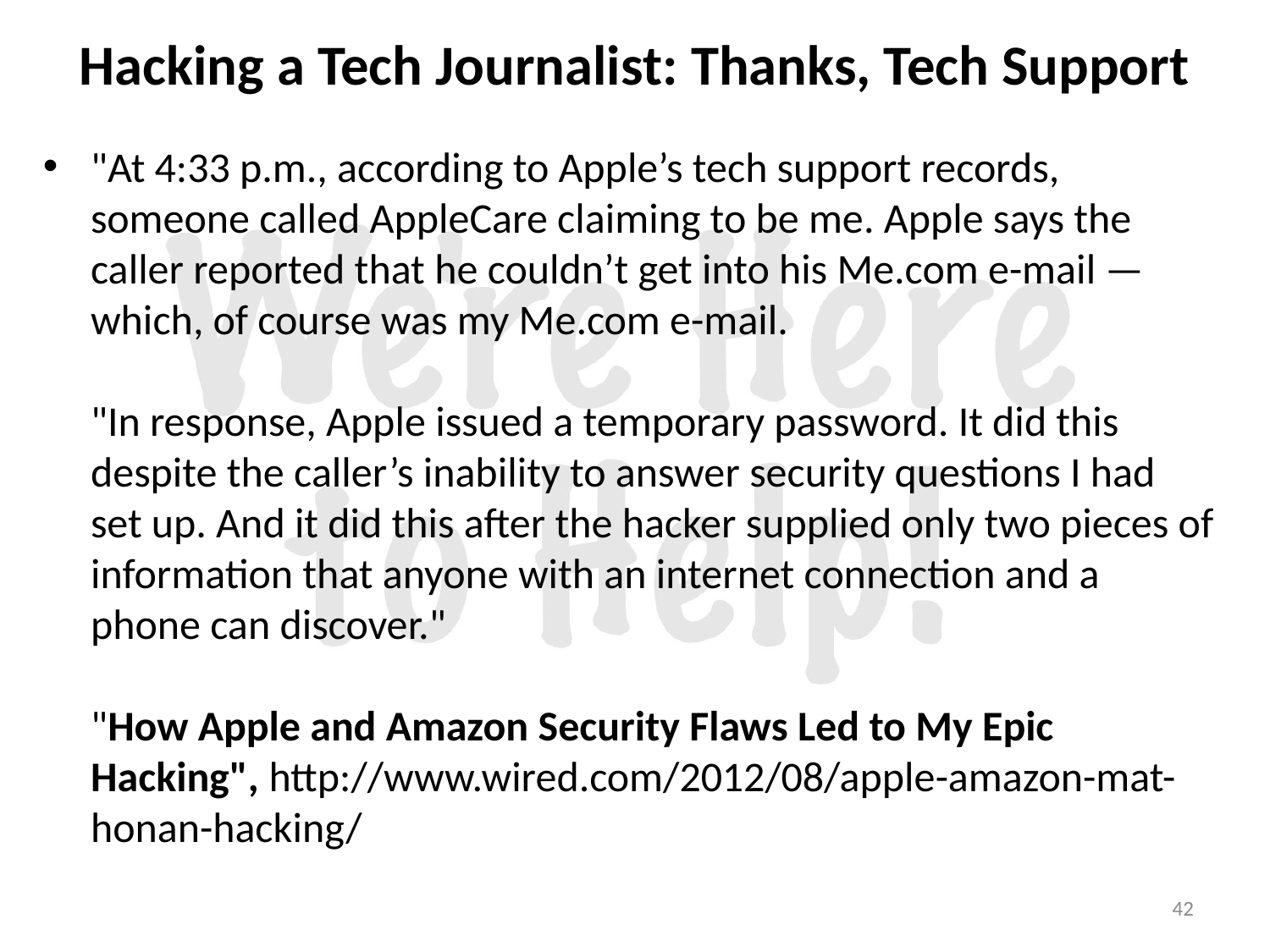

# Hacking a Tech Journalist: Thanks, Tech Support
"At 4:33 p.m., according to Apple’s tech support records, someone called AppleCare claiming to be me. Apple says the caller reported that he couldn’t get into his Me.com e-mail — which, of course was my Me.com e-mail.
"In response, Apple issued a temporary password. It did this despite the caller’s inability to answer security questions I had set up. And it did this after the hacker supplied only two pieces of information that anyone with an internet connection and a phone can discover."
"How Apple and Amazon Security Flaws Led to My Epic Hacking", http://www.wired.com/2012/08/apple-amazon-mat-honan-hacking/
42